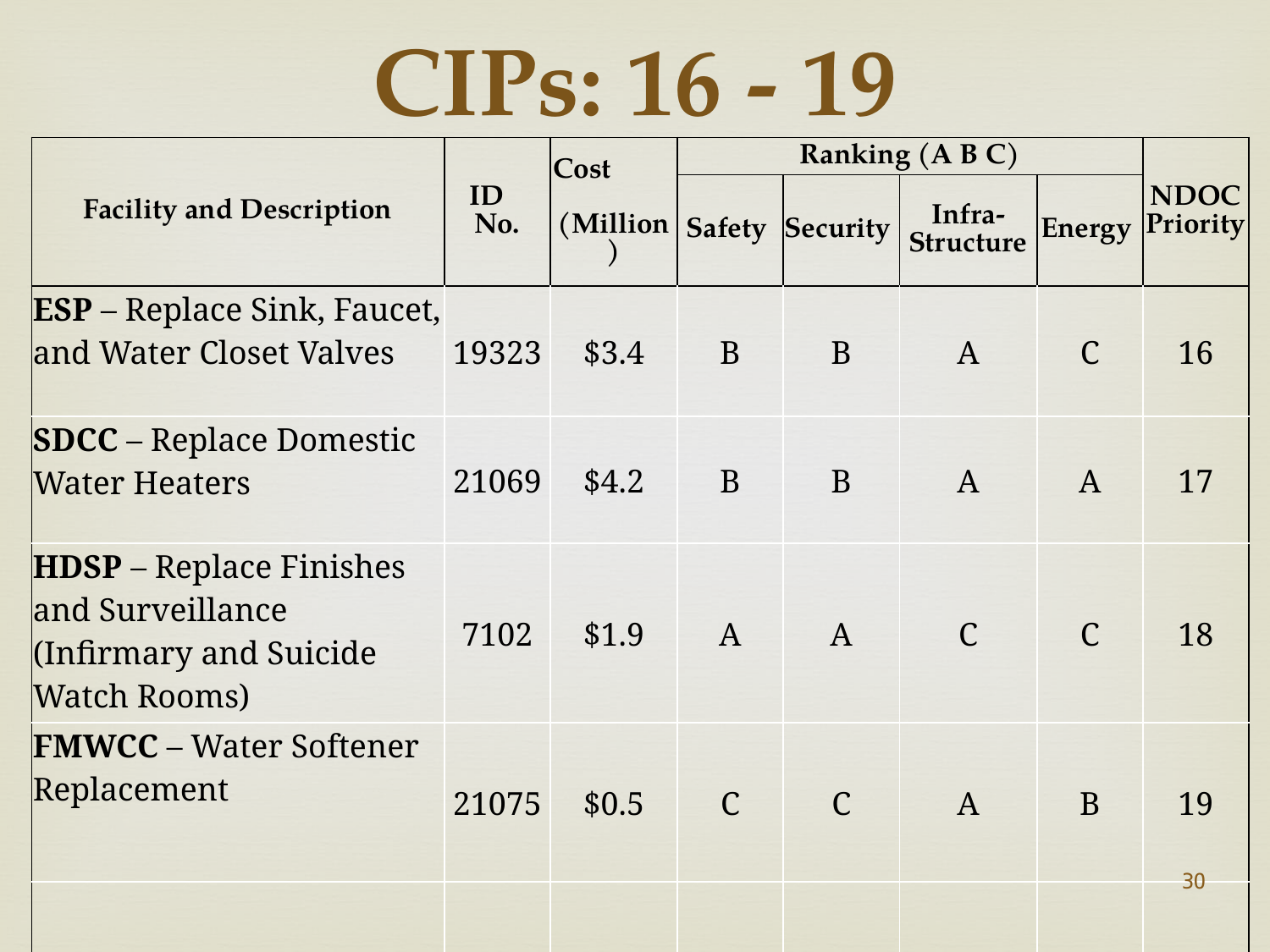

# CIPs: 16 - 19
| Facility and Description | ID No. | Cost (Million) | Ranking (A B C) |  |  |  | NDOC Priority |
| --- | --- | --- | --- | --- | --- | --- | --- |
|  |  |  | Safety | Security | Infra-Structure | Energy |  |
| ESP – Replace Sink, Faucet, and Water Closet Valves | 19323 | $3.4 | B | B | A | C | 16 |
| SDCC – Replace Domestic Water Heaters | 21069 | $4.2 | B | B | A | A | 17 |
| HDSP – Replace Finishes and Surveillance (Infirmary and Suicide Watch Rooms) | 7102 | $1.9 | A | A | C | C | 18 |
| FMWCC – Water Softener Replacement | 21075 | $0.5 | C | C | A | B | 19 |
|  |  |  |  |  |  |  |  |
30